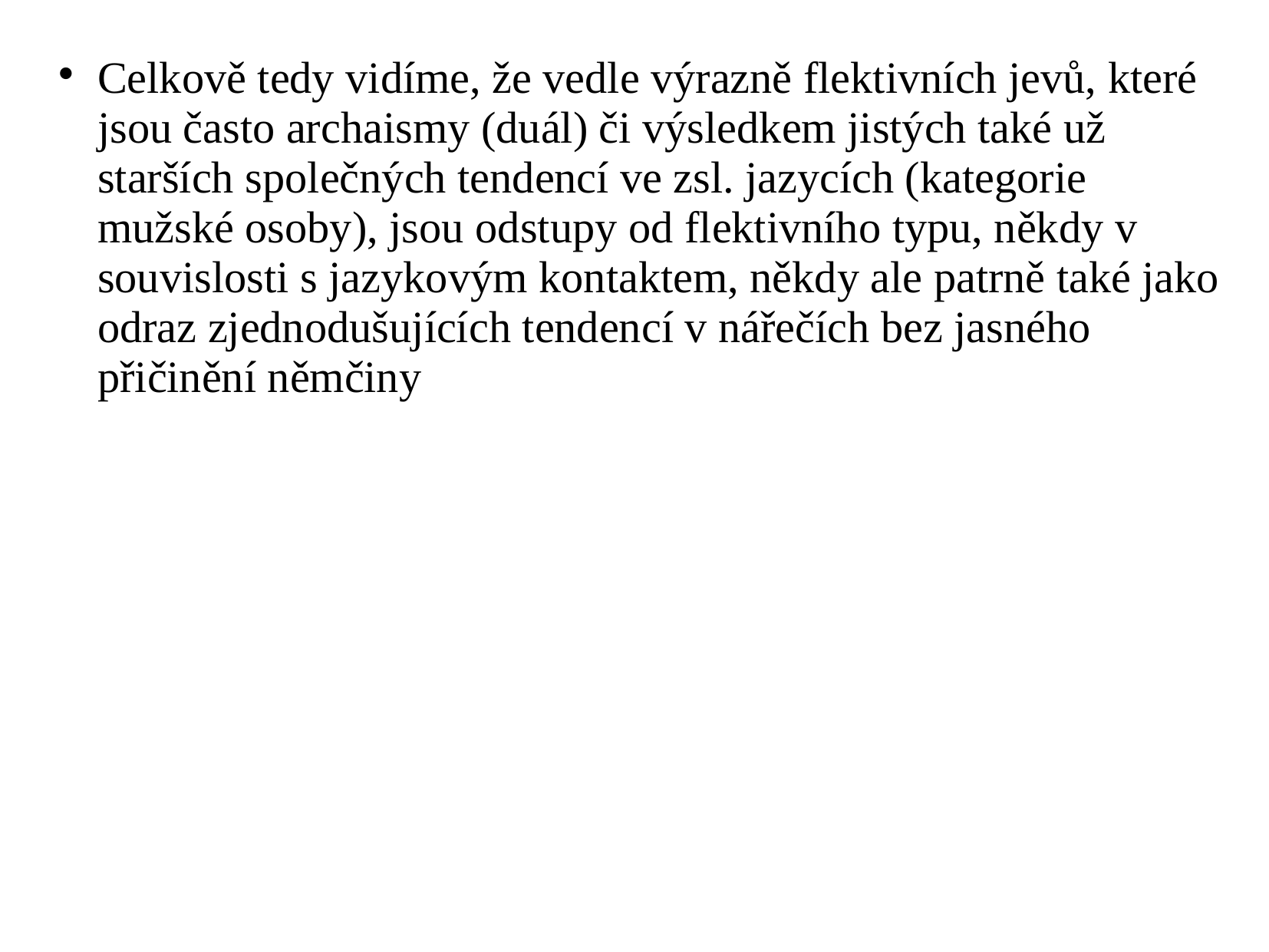

Celkově tedy vidíme, že vedle výrazně flektivních jevů, které jsou často archaismy (duál) či výsledkem jistých také už starších společných tendencí ve zsl. jazycích (kategorie mužské osoby), jsou odstupy od flektivního typu, někdy v souvislosti s jazykovým kontaktem, někdy ale patrně také jako odraz zjednodušujících tendencí v nářečích bez jasného přičinění němčiny